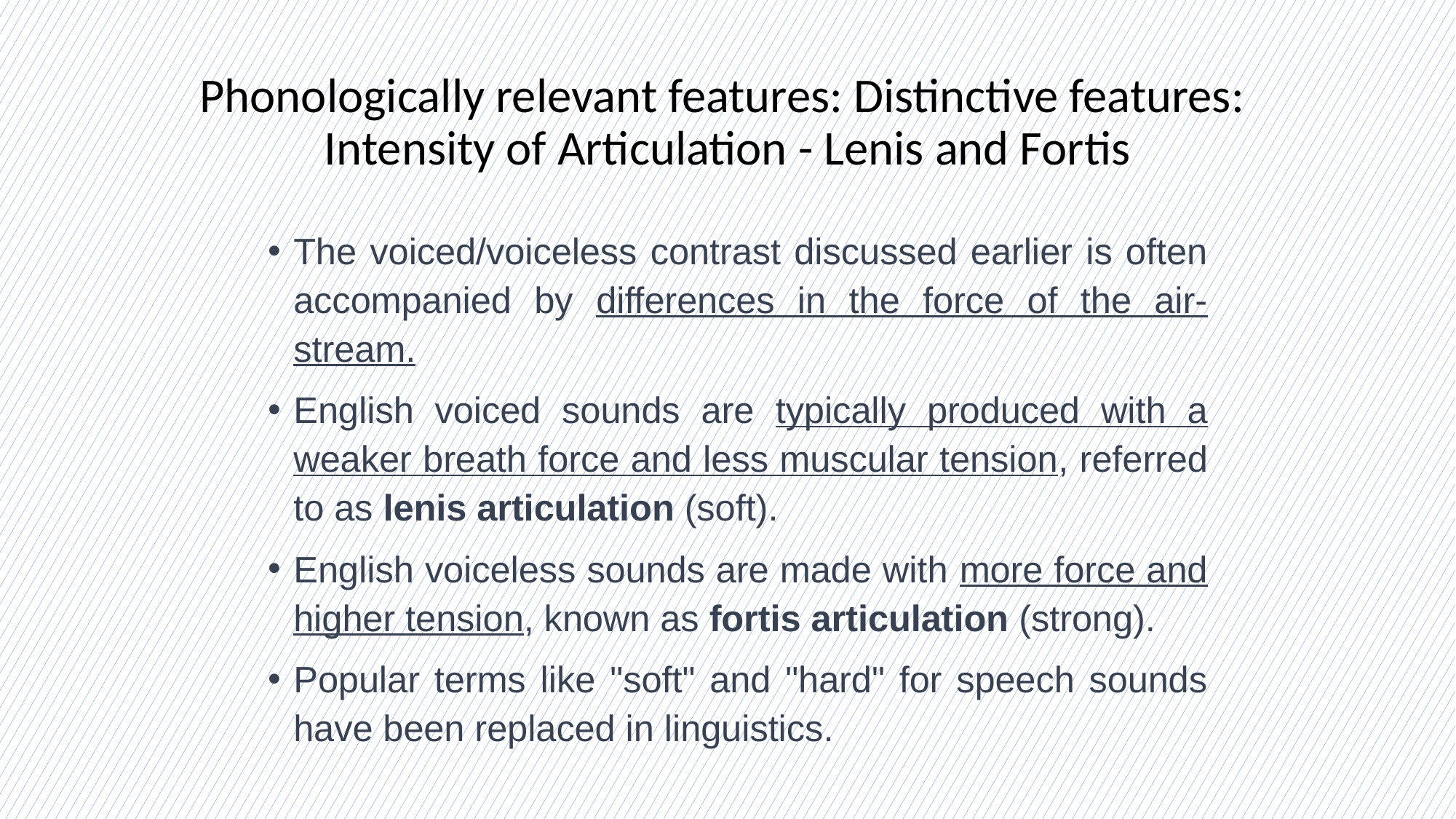

# Phonologically relevant features: Distinctive features: Intensity of Articulation - Lenis and Fortis
The voiced/voiceless contrast discussed earlier is often accompanied by differences in the force of the air-stream.
English voiced sounds are typically produced with a weaker breath force and less muscular tension, referred to as lenis articulation (soft).
English voiceless sounds are made with more force and higher tension, known as fortis articulation (strong).
Popular terms like "soft" and "hard" for speech sounds have been replaced in linguistics.